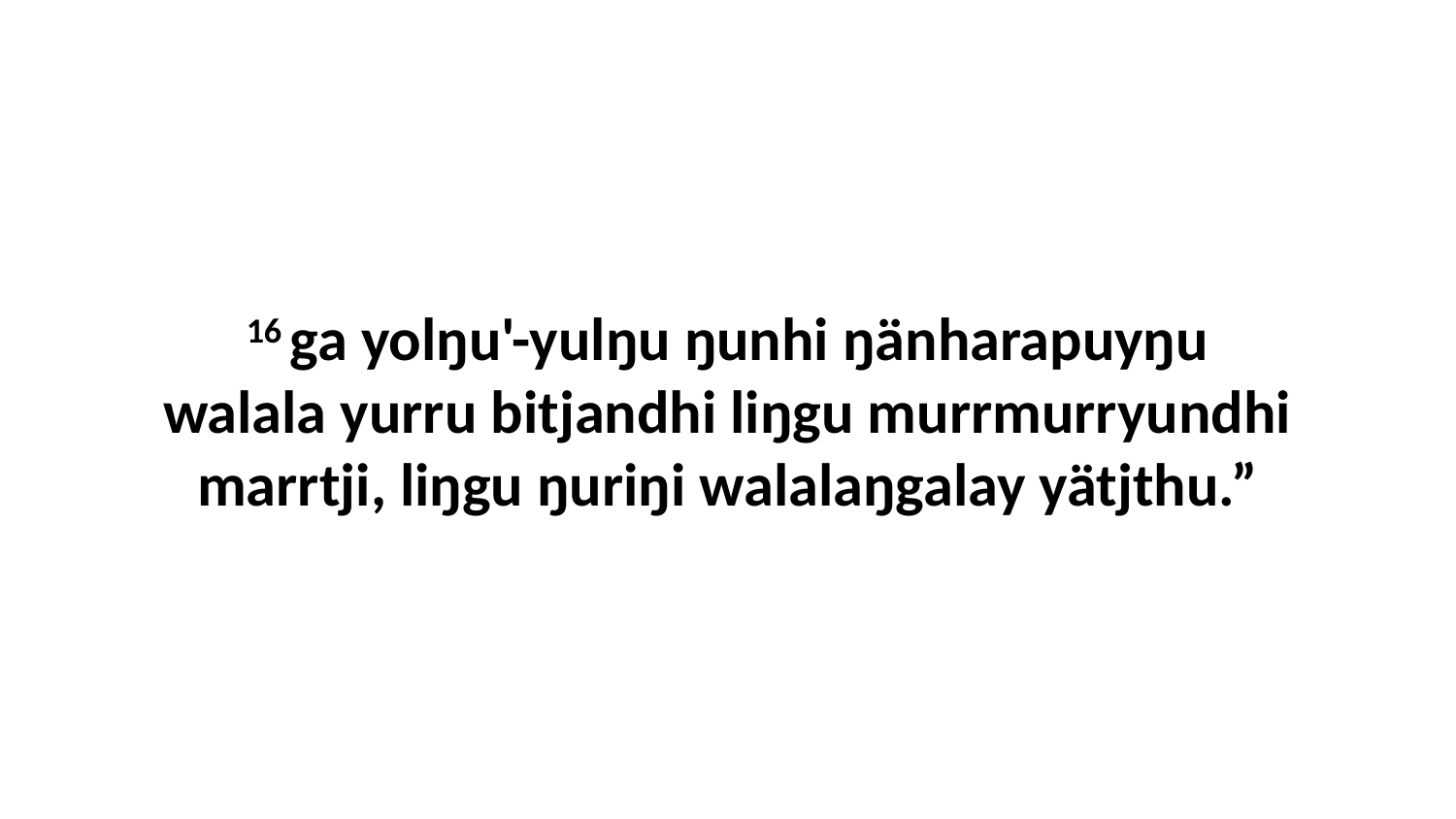

16 ga yolŋu'-yulŋu ŋunhi ŋänharapuyŋu walala yurru bitjandhi liŋgu murrmurryundhi marrtji, liŋgu ŋuriŋi walalaŋgalay yätjthu.”